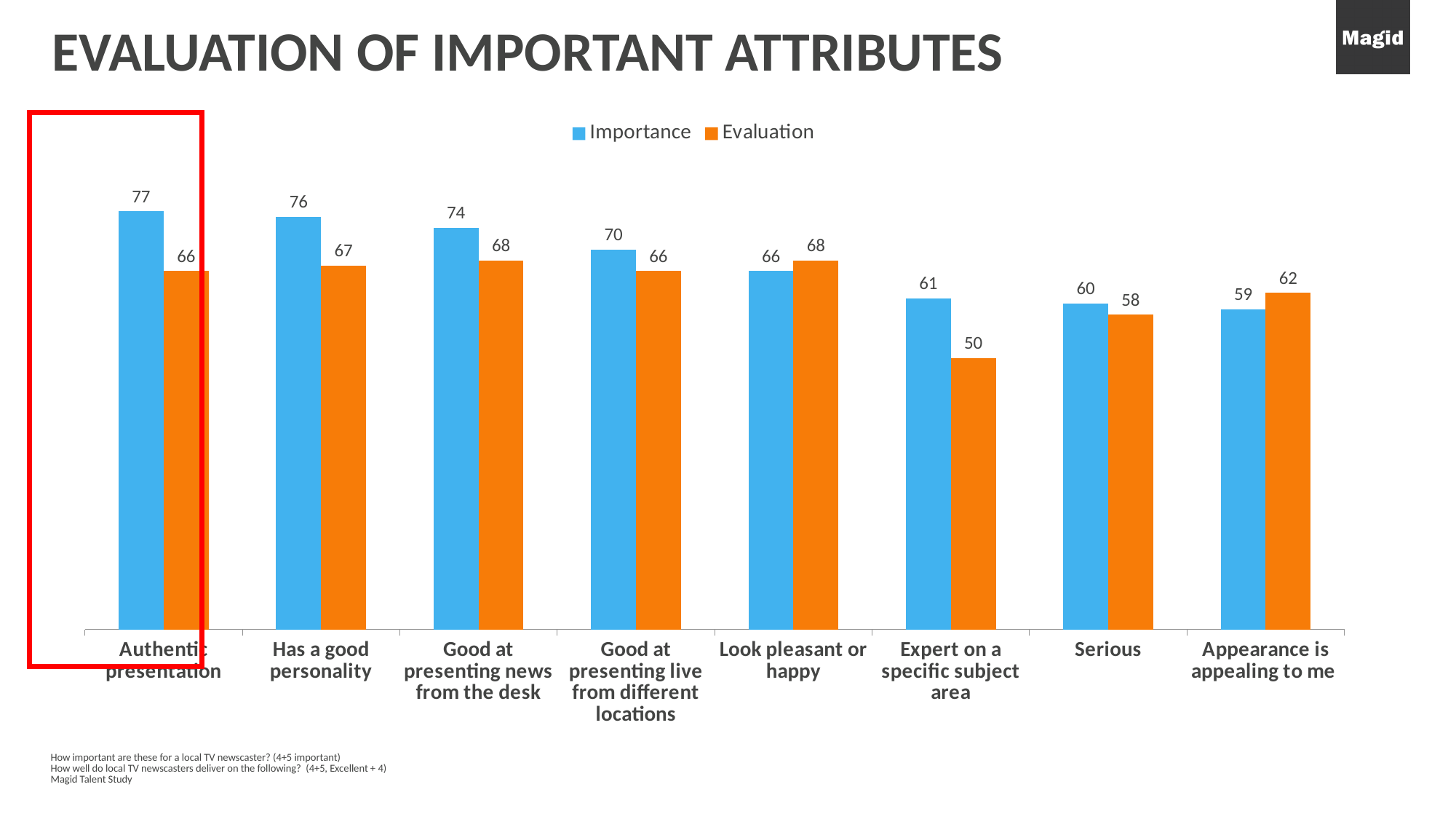

EVALUATION OF IMPORTANT ATTRIBUTES

### Chart

| Category | Importance | Evaluation |
|---|---|---|
| Authentic presentation | 77.0 | 66.0 |
| Has a good personality | 76.0 | 67.0 |
| Good at presenting news from the desk | 74.0 | 68.0 |
| Good at presenting live from different locations | 70.0 | 66.0 |
| Look pleasant or happy | 66.0 | 68.0 |
| Expert on a specific subject area | 61.0 | 50.0 |
| Serious | 60.0 | 58.0 |
| Appearance is appealing to me  | 59.0 | 62.0 |
How important are these for a local TV newscaster? (4+5 important)
How well do local TV newscasters deliver on the following?  (4+5, Excellent + 4)
Magid Talent Study